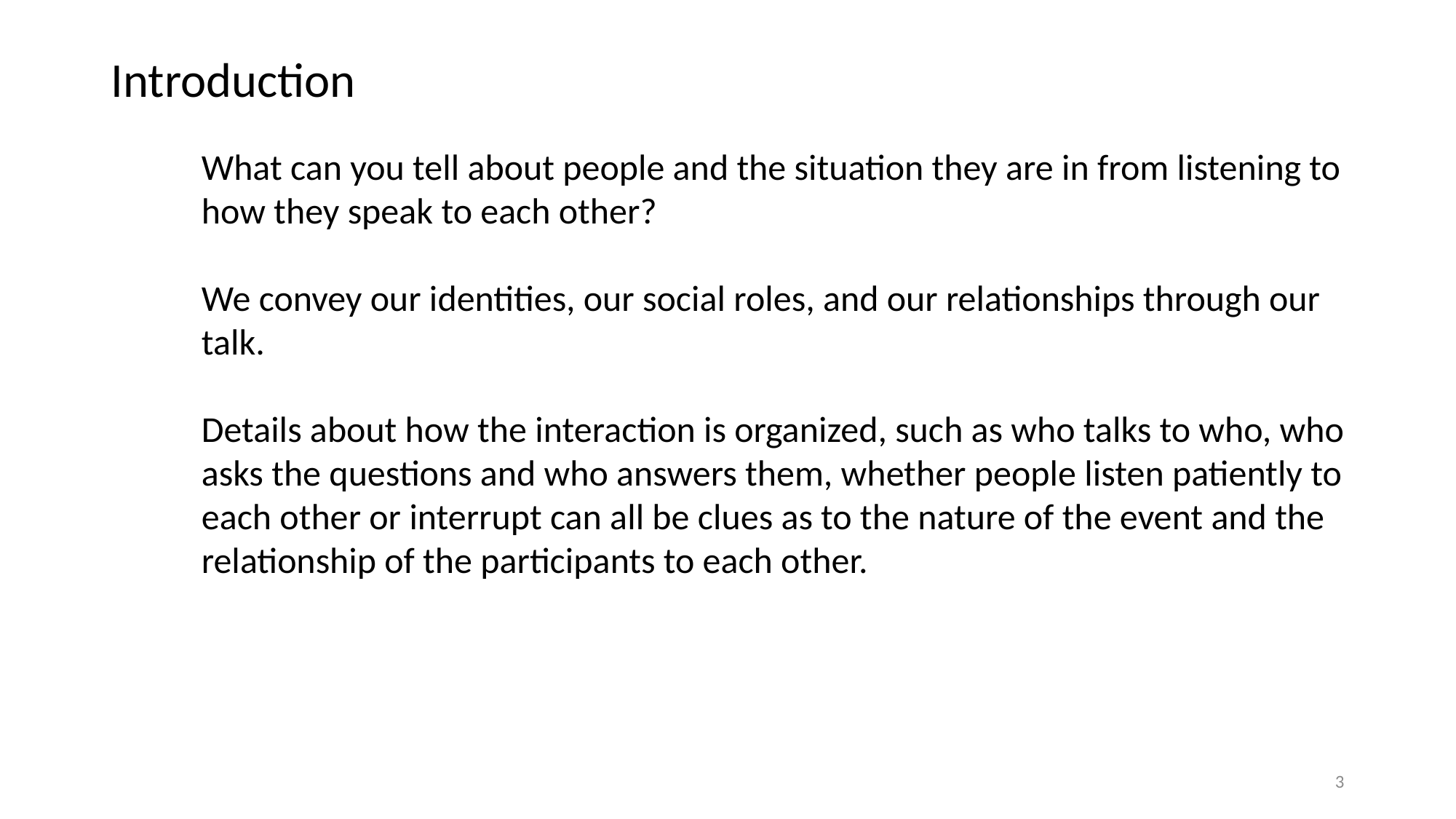

# Introduction
What can you tell about people and the situation they are in from listening to how they speak to each other?

We convey our identities, our social roles, and our relationships through our talk.

Details about how the interaction is organized, such as who talks to who, who asks the questions and who answers them, whether people listen patiently to each other or interrupt can all be clues as to the nature of the event and the relationship of the participants to each other.
3